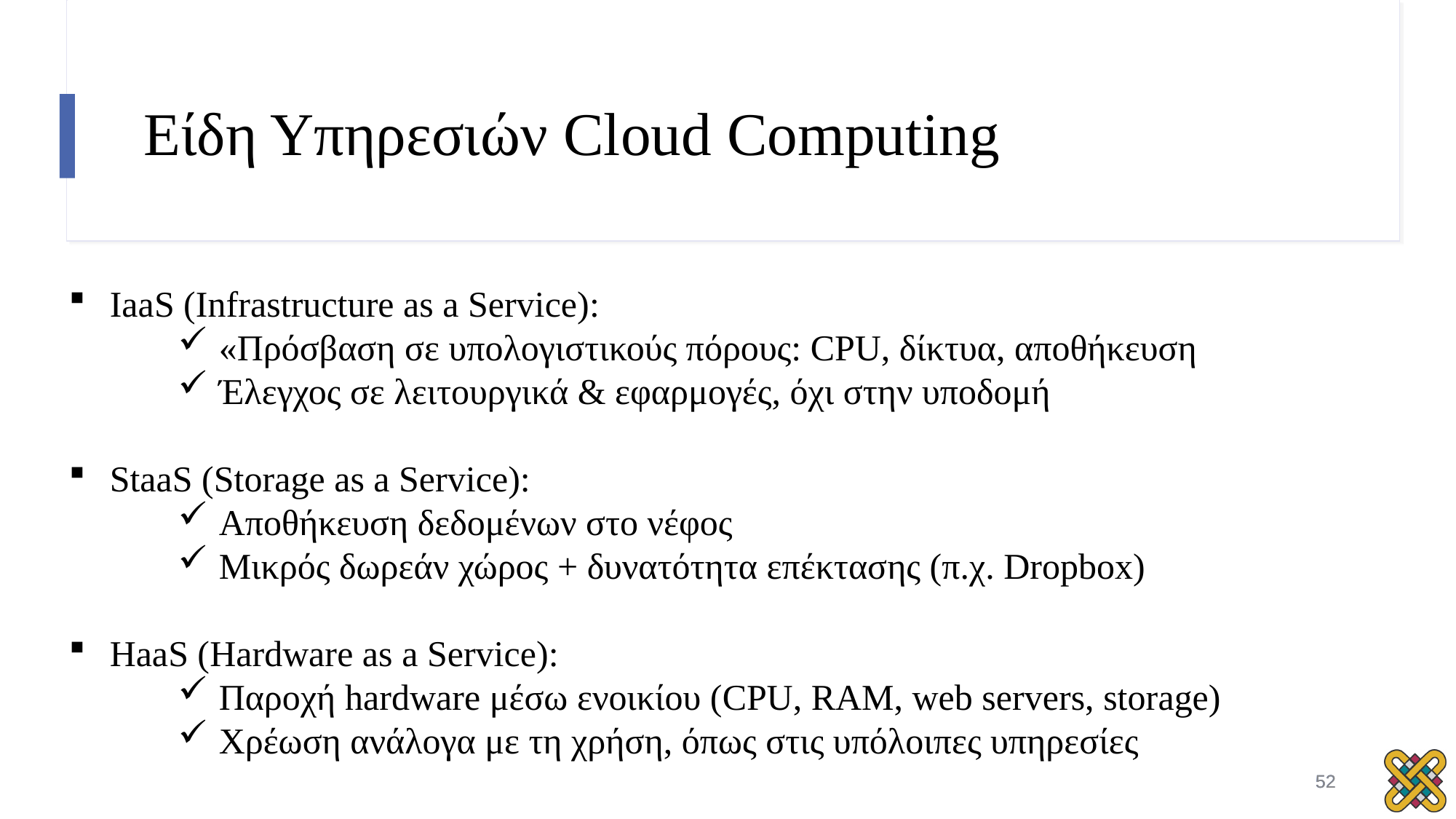

# Είδη Υπηρεσιών Cloud Computing

IaaS (Infrastructure as a Service):
«Πρόσβαση σε υπολογιστικούς πόρους: CPU, δίκτυα, αποθήκευση
Έλεγχος σε λειτουργικά & εφαρμογές, όχι στην υποδομή

StaaS (Storage as a Service):
Αποθήκευση δεδομένων στο νέφος
Μικρός δωρεάν χώρος + δυνατότητα επέκτασης (π.χ. Dropbox)

HaaS (Hardware as a Service):
Παροχή hardware μέσω ενοικίου (CPU, RAM, web servers, storage)
Χρέωση ανάλογα με τη χρήση, όπως στις υπόλοιπες υπηρεσίες
52
52